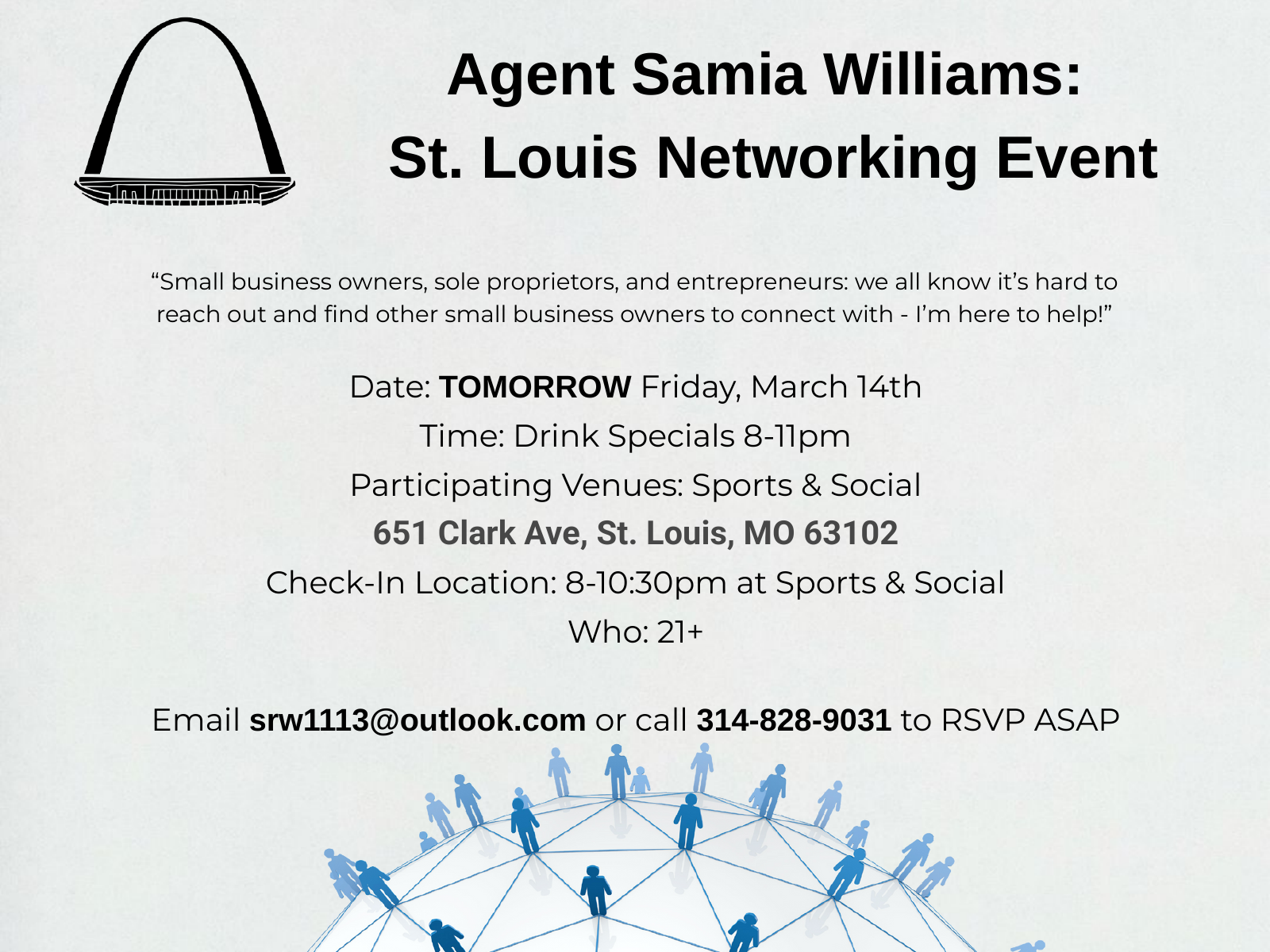

Agent Samia Williams:
St. Louis Networking Event
“Small business owners, sole proprietors, and entrepreneurs: we all know it’s hard to reach out and find other small business owners to connect with - I’m here to help!”
Date: TOMORROW Friday, March 14th
Time: Drink Specials 8-11pm
Participating Venues: Sports & Social
651 Clark Ave, St. Louis, MO 63102
Check-In Location: 8-10:30pm at Sports & Social
Who: 21+

Email srw1113@outlook.com or call 314-828-9031 to RSVP ASAP